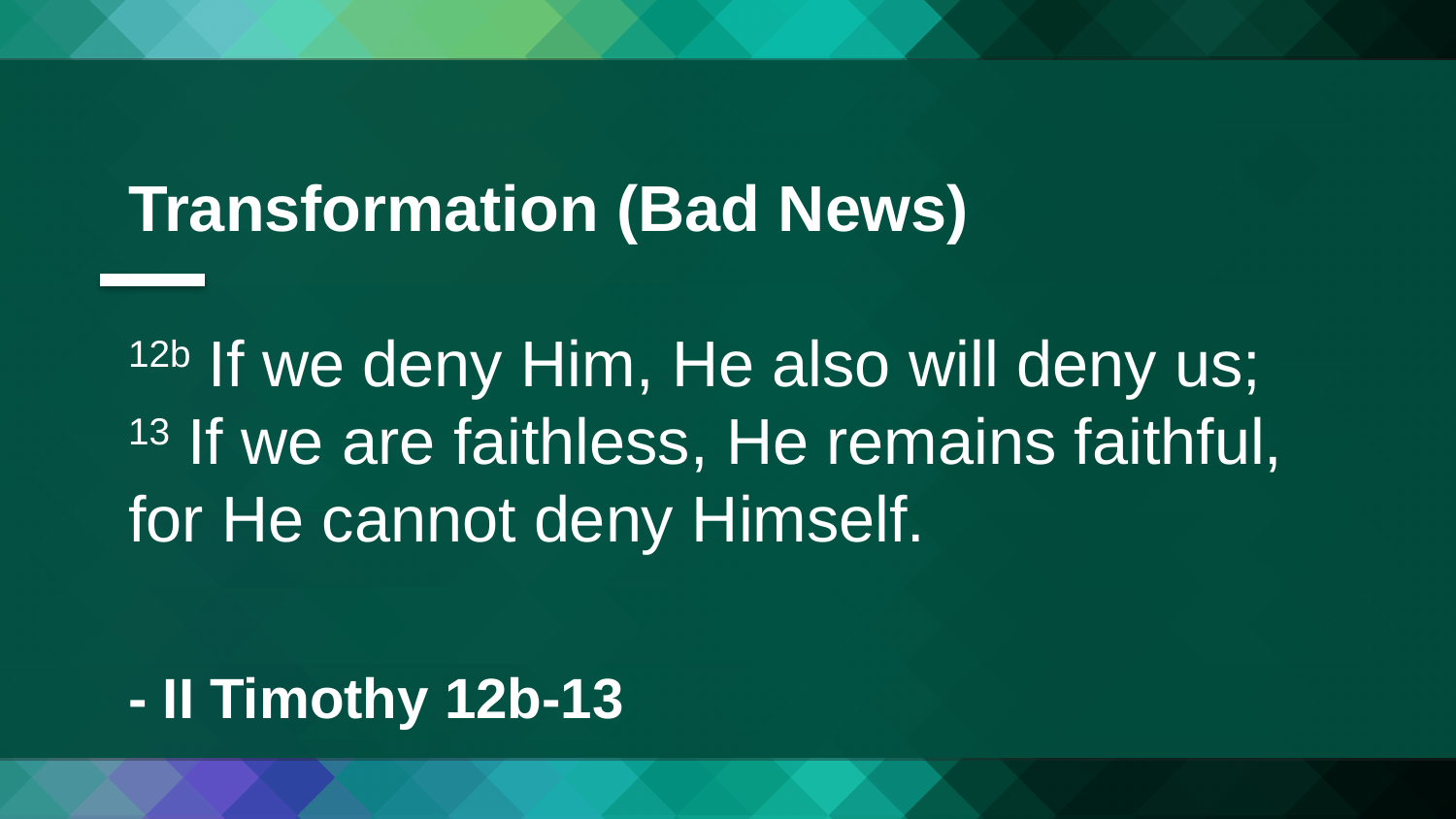

Transformation (Bad News)

12b If we deny Him, He also will deny us; 13 If we are faithless, He remains faithful, for He cannot deny Himself.
- II Timothy 12b-13